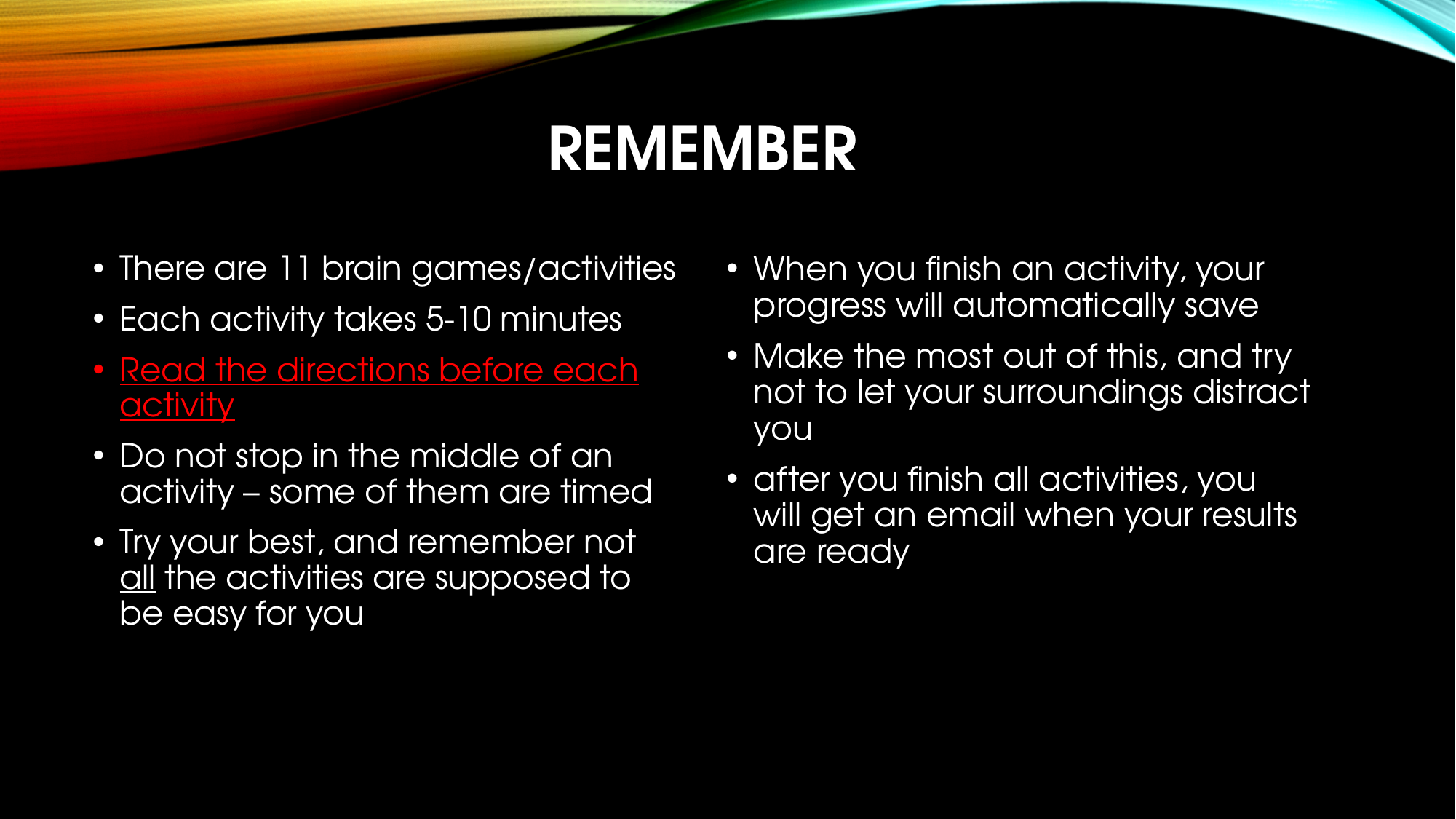

# remember
There are 11 brain games/activities
Each activity takes 5-10 minutes
Read the directions before each activity
Do not stop in the middle of an activity – some of them are timed
Try your best, and remember not all the activities are supposed to be easy for you
When you finish an activity, your progress will automatically save
Make the most out of this, and try not to let your surroundings distract you
after you finish all activities, you will get an email when your results are ready